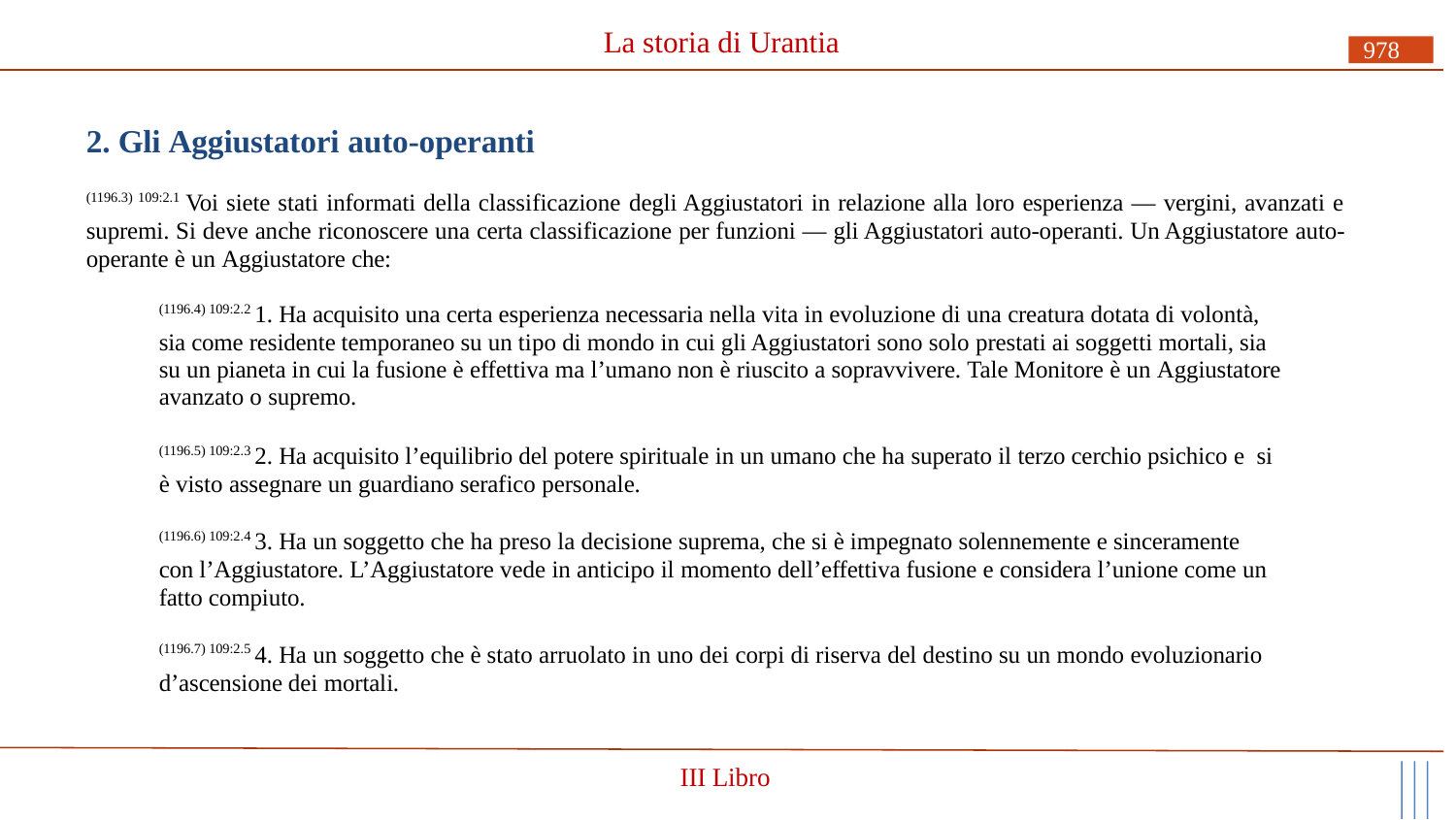

# La storia di Urantia
978

2. Gli Aggiustatori auto-operanti
(1196.3) 109:2.1 Voi siete stati informati della classificazione degli Aggiustatori in relazione alla loro esperienza — vergini, avanzati e  supremi. Si deve anche riconoscere una certa classificazione per funzioni — gli Aggiustatori auto-operanti. Un Aggiustatore auto-  operante è un Aggiustatore che:

(1196.4) 109:2.2 1. Ha acquisito una certa esperienza necessaria nella vita in evoluzione di una creatura dotata di volontà,  sia come residente temporaneo su un tipo di mondo in cui gli Aggiustatori sono solo prestati ai soggetti mortali, sia  su un pianeta in cui la fusione è effettiva ma l’umano non è riuscito a sopravvivere. Tale Monitore è un Aggiustatore  avanzato o supremo.

(1196.5) 109:2.3 2. Ha acquisito l’equilibrio del potere spirituale in un umano che ha superato il terzo cerchio psichico e  si è visto assegnare un guardiano serafico personale.

(1196.6) 109:2.4 3. Ha un soggetto che ha preso la decisione suprema, che si è impegnato solennemente e sinceramente  con l’Aggiustatore. L’Aggiustatore vede in anticipo il momento dell’effettiva fusione e considera l’unione come un  fatto compiuto.

(1196.7) 109:2.5 4. Ha un soggetto che è stato arruolato in uno dei corpi di riserva del destino su un mondo evoluzionario  d’ascensione dei mortali.

III Libro